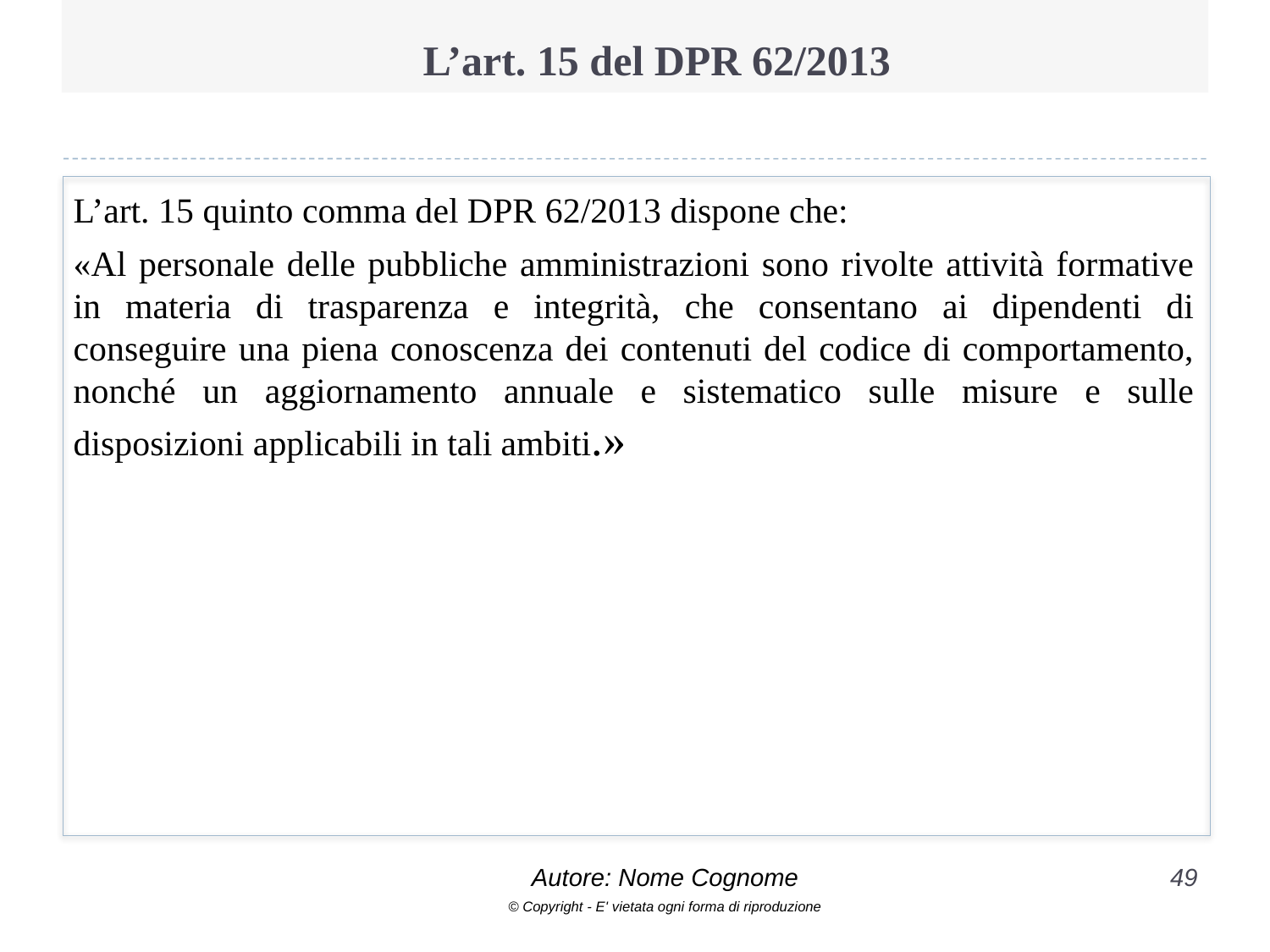

# L’art. 15 del DPR 62/2013

L’art. 15 quinto comma del DPR 62/2013 dispone che:
«Al personale delle pubbliche amministrazioni sono rivolte attività formative in materia di trasparenza e integrità, che consentano ai dipendenti di conseguire una piena conoscenza dei contenuti del codice di comportamento, nonché un aggiornamento annuale e sistematico sulle misure e sulle disposizioni applicabili in tali ambiti.»